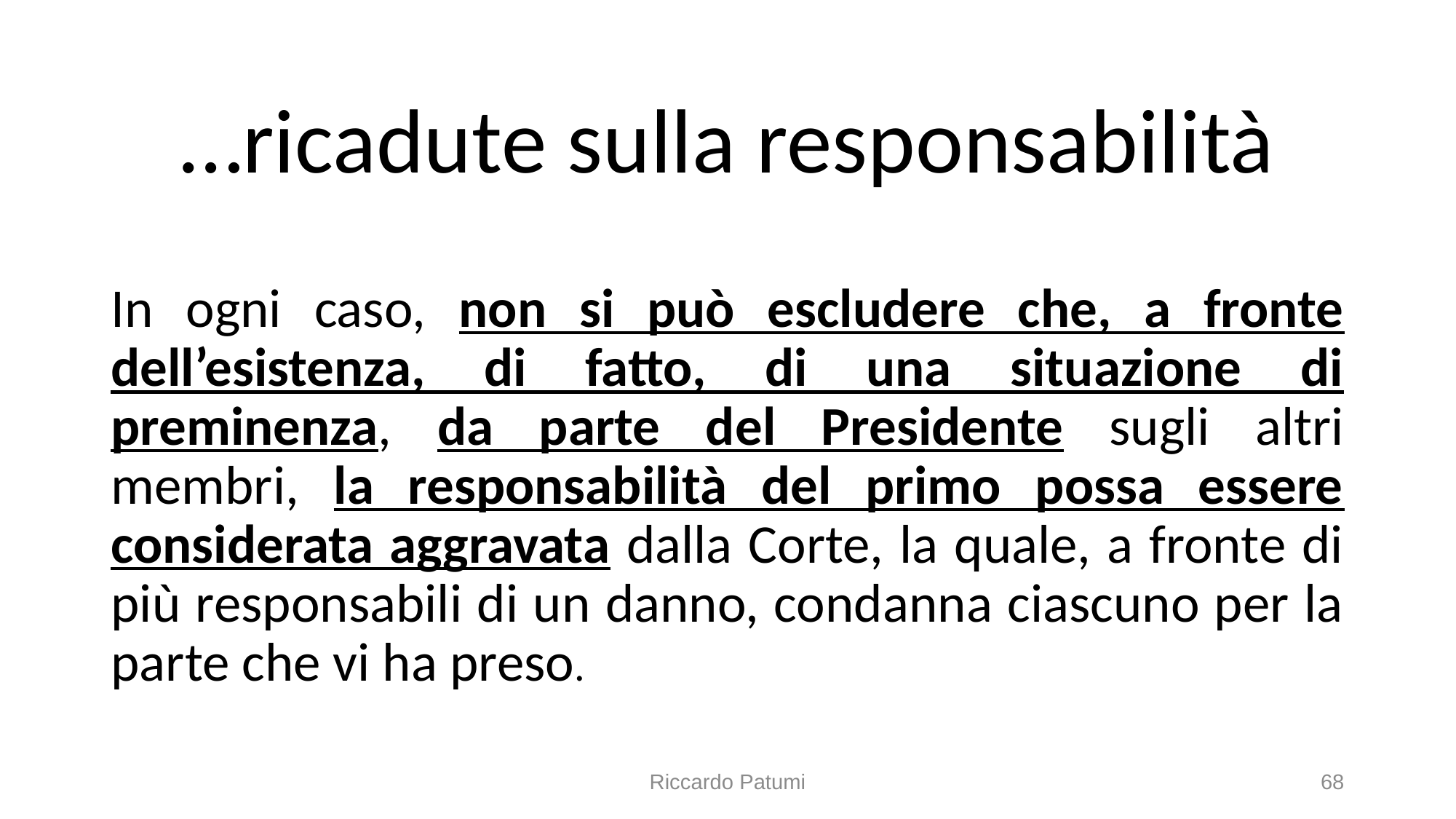

# …ricadute sulla responsabilità
In ogni caso, non si può escludere che, a fronte dell’esistenza, di fatto, di una situazione di preminenza, da parte del Presidente sugli altri membri, la responsabilità del primo possa essere considerata aggravata dalla Corte, la quale, a fronte di più responsabili di un danno, condanna ciascuno per la parte che vi ha preso.
Riccardo Patumi
68